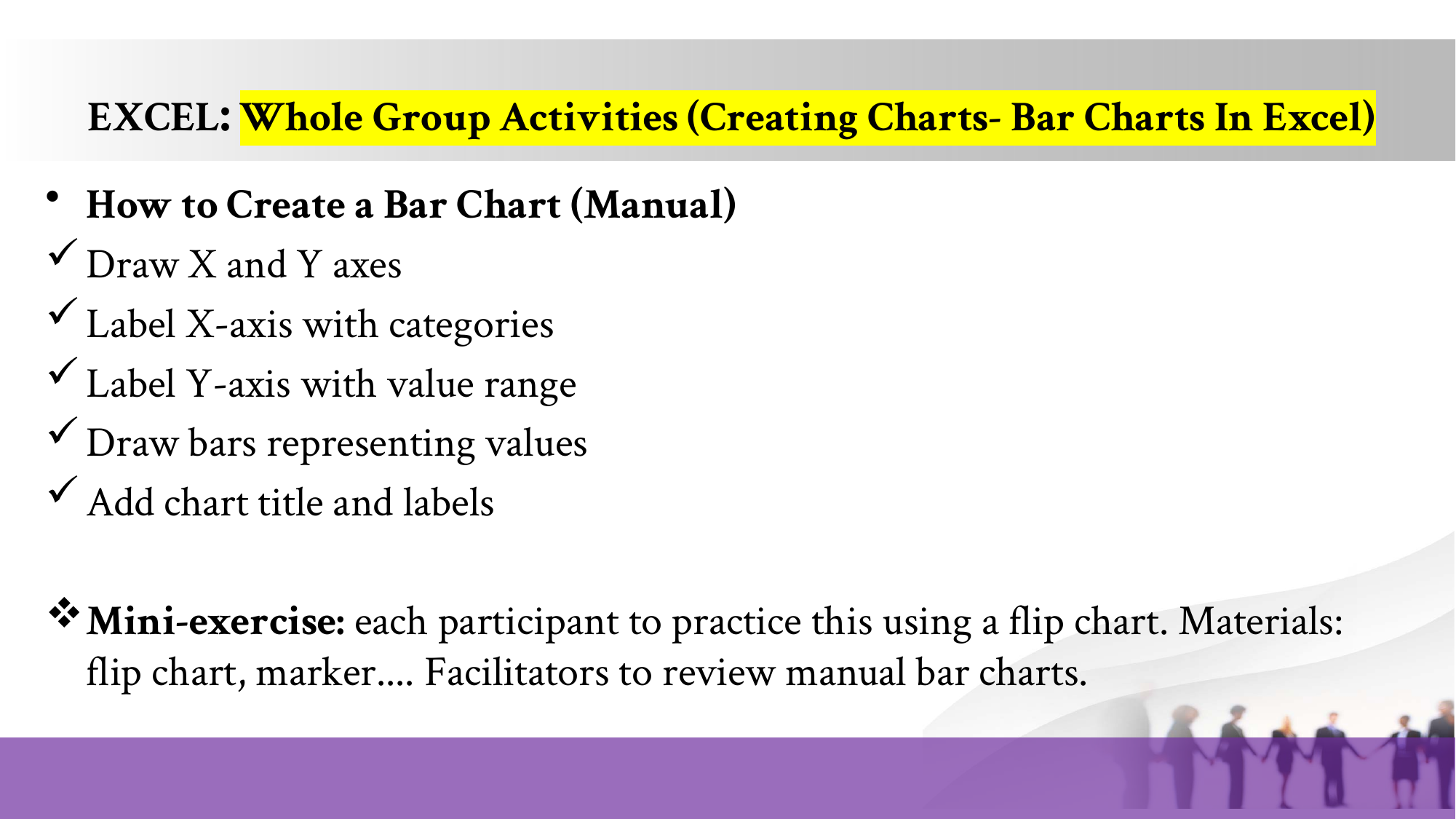

# EXCEL: Whole Group Activities (Creating Charts- Bar Charts In Excel)
How to Create a Bar Chart (Manual)
Draw X and Y axes
Label X-axis with categories
Label Y-axis with value range
Draw bars representing values
Add chart title and labels

Mini-exercise: each participant to practice this using a flip chart. Materials: flip chart, marker.... Facilitators to review manual bar charts.
138